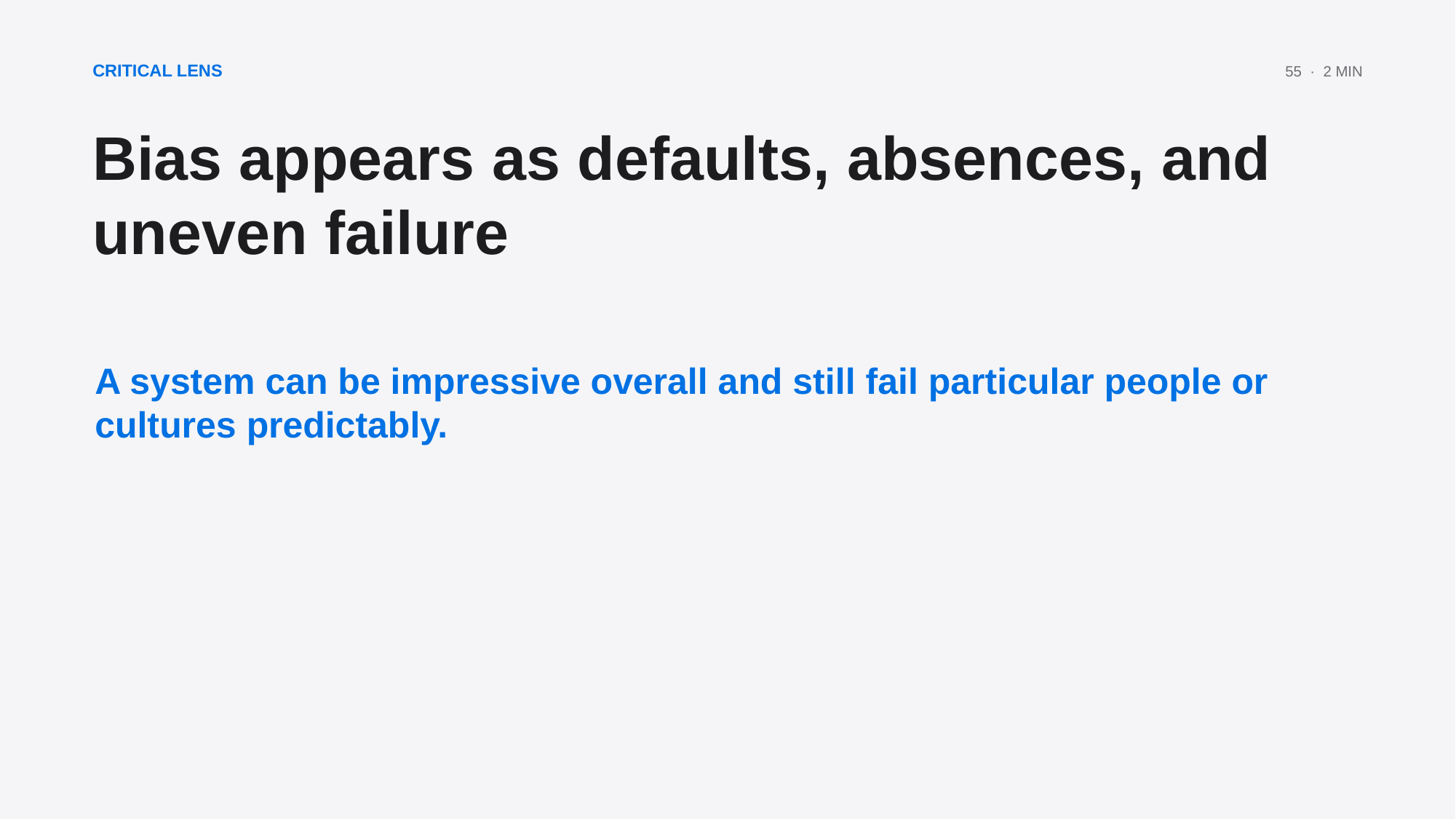

CRITICAL LENS
55  ·  2 MIN
Bias appears as defaults, absences, and uneven failure
A system can be impressive overall and still fail particular people or cultures predictably.